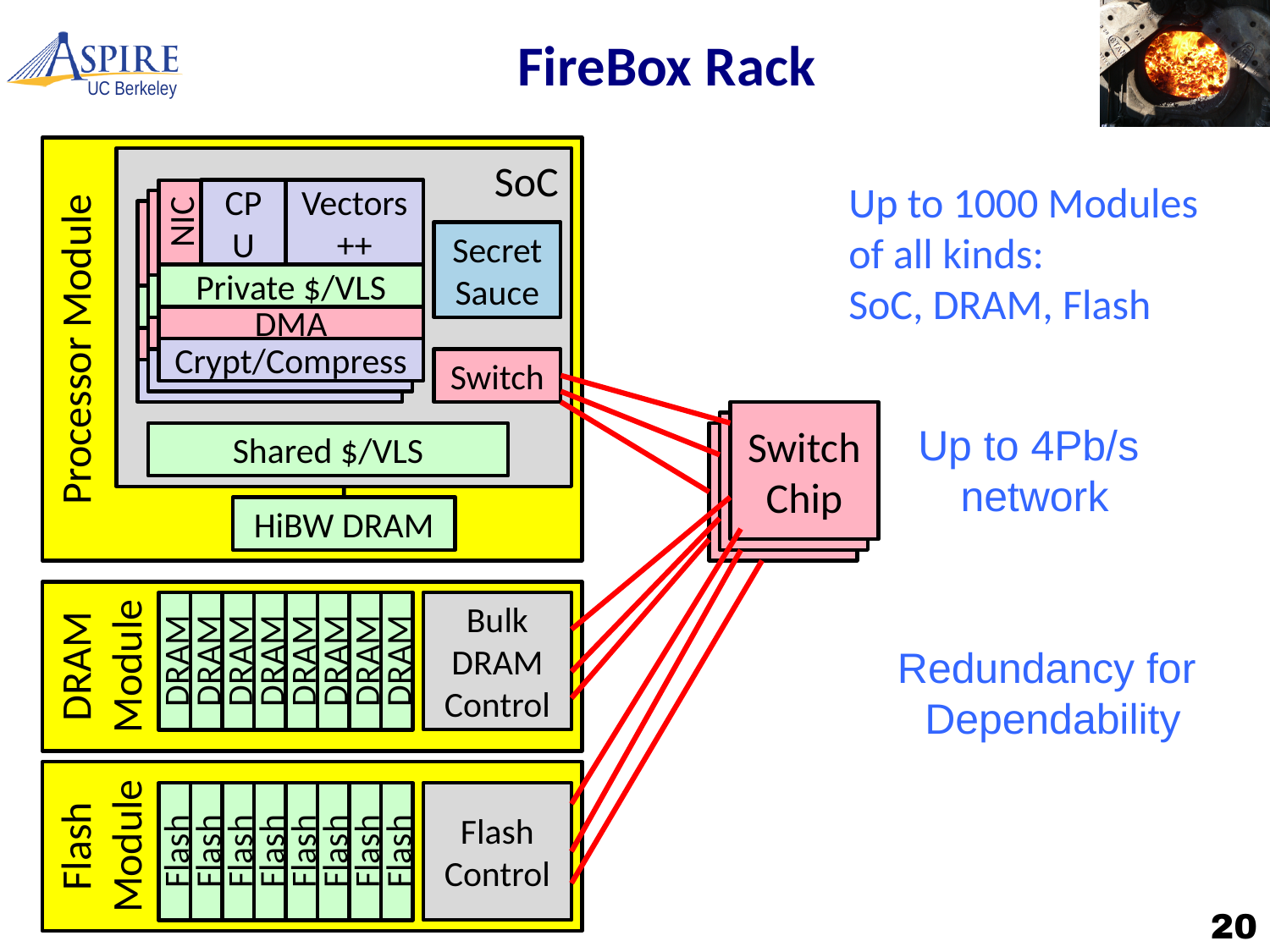

# FireBox Rack
Processor Module
SoC
Up to 1000 Modules of all kinds:
SoC, DRAM, Flash
CPU
Vectors ++
NIC
Private $/VLS
DMA
Crypt/Compress
CPU
Vectors ++
NIC
Private $/VLS
DMA

CPU
Vectors ++
NIC
Private $/VLS
DMA

Secret
Sauce
Switch
DRAM Module
Switch
Chip
Switch
Chip
Up to 4Pb/s
network
Shared $/VLS
Switch
Chip
HiBW DRAM
Flash Module
Bulk DRAM Control
Redundancy for
Dependability
DRAM
DRAM
DRAM
DRAM
DRAM
DRAM
DRAM
DRAM
Flash Control
Flash
Flash
Flash
Flash
Flash
Flash
Flash
Flash
20